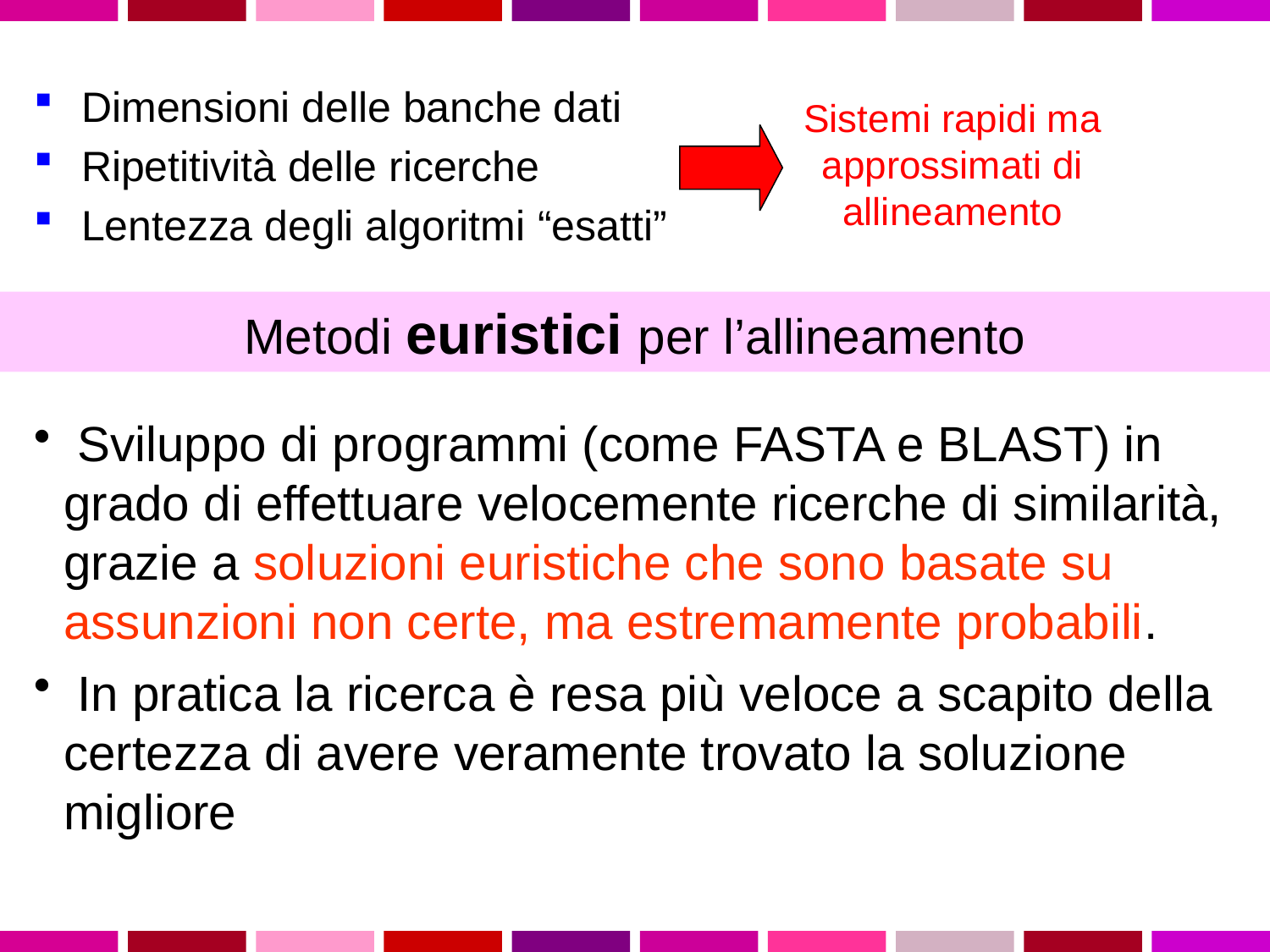

Dimensioni delle banche dati
Ripetitività delle ricerche
Lentezza degli algoritmi “esatti”
Sistemi rapidi ma approssimati di allineamento

Metodi euristici per l’allineamento
 Sviluppo di programmi (come FASTA e BLAST) in grado di effettuare velocemente ricerche di similarità, grazie a soluzioni euristiche che sono basate su assunzioni non certe, ma estremamente probabili.
 In pratica la ricerca è resa più veloce a scapito della certezza di avere veramente trovato la soluzione migliore
.